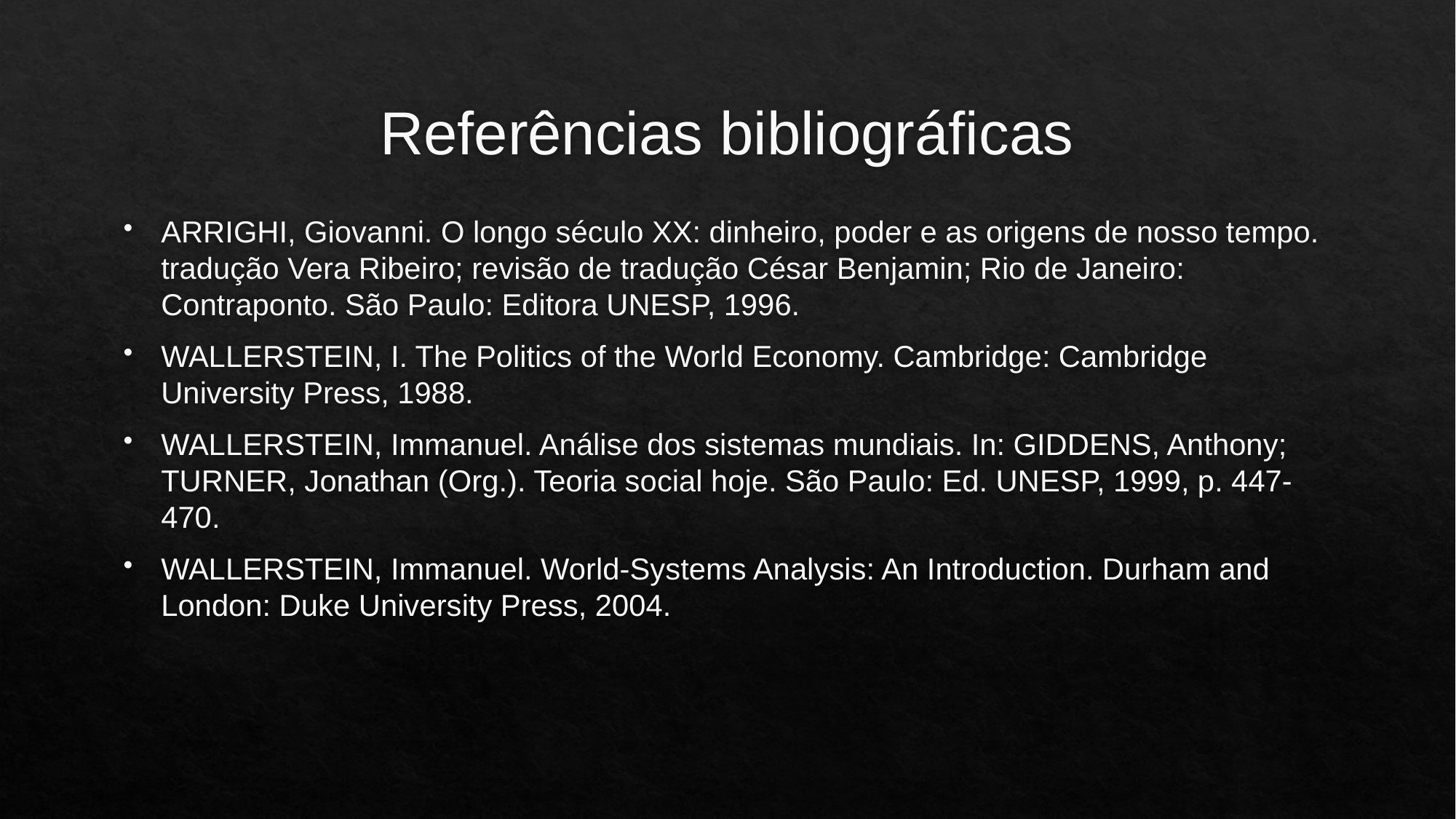

# Referências bibliográficas
ARRIGHI, Giovanni. O longo século XX: dinheiro, poder e as origens de nosso tempo. tradução Vera Ribeiro; revisão de tradução César Benjamin; Rio de Janeiro: Contraponto. São Paulo: Editora UNESP, 1996.
WALLERSTEIN, I. The Politics of the World Economy. Cambridge: Cambridge University Press, 1988.
WALLERSTEIN, Immanuel. Análise dos sistemas mundiais. In: GIDDENS, Anthony; TURNER, Jonathan (Org.). Teoria social hoje. São Paulo: Ed. UNESP, 1999, p. 447-470.
WALLERSTEIN, Immanuel. World-Systems Analysis: An Introduction. Durham and London: Duke University Press, 2004.